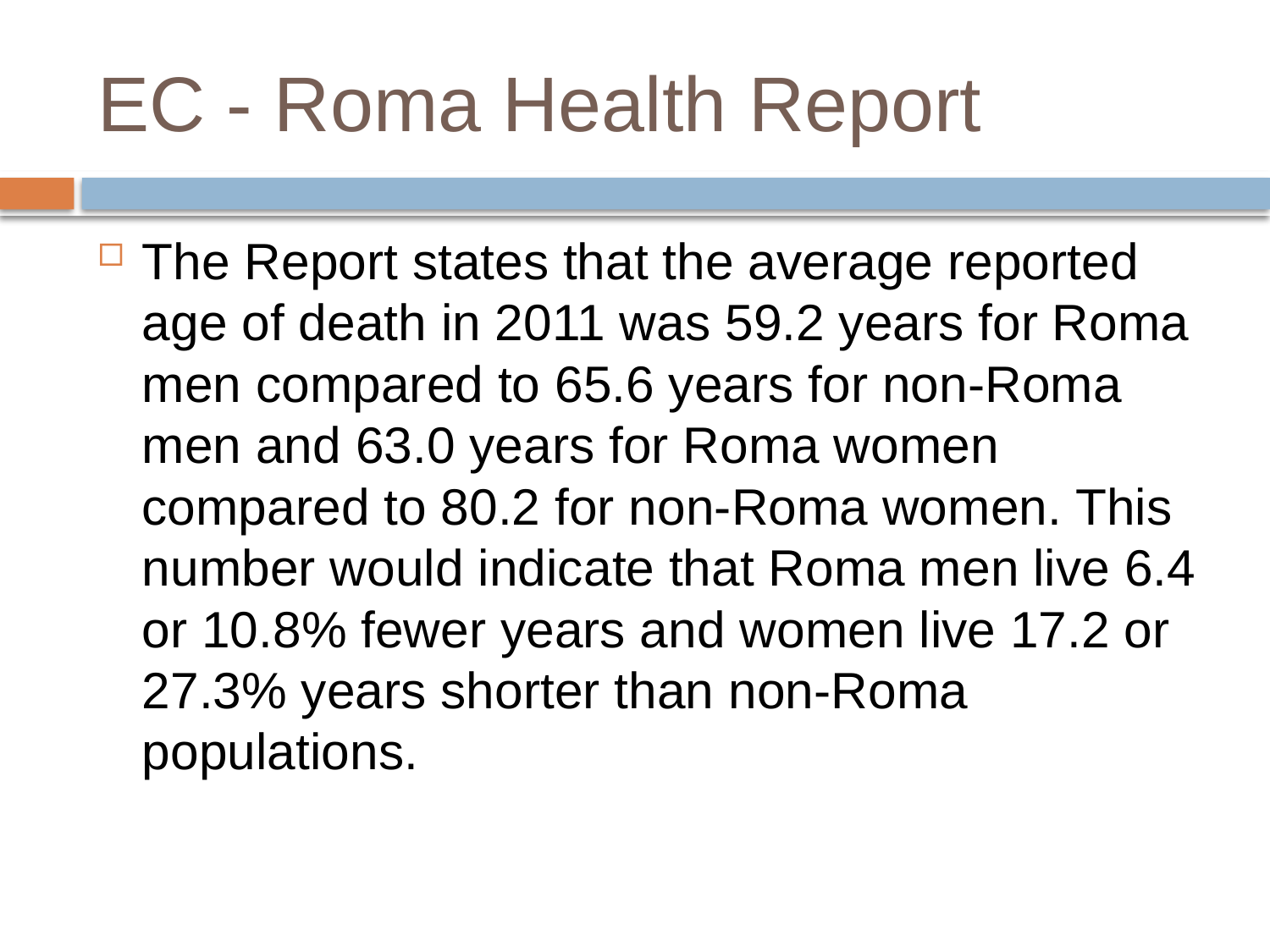

# EC - Roma Health Report
The Report states that the average reported age of death in 2011 was 59.2 years for Roma men compared to 65.6 years for non-Roma men and 63.0 years for Roma women compared to 80.2 for non-Roma women. This number would indicate that Roma men live 6.4 or 10.8% fewer years and women live 17.2 or 27.3% years shorter than non-Roma populations.